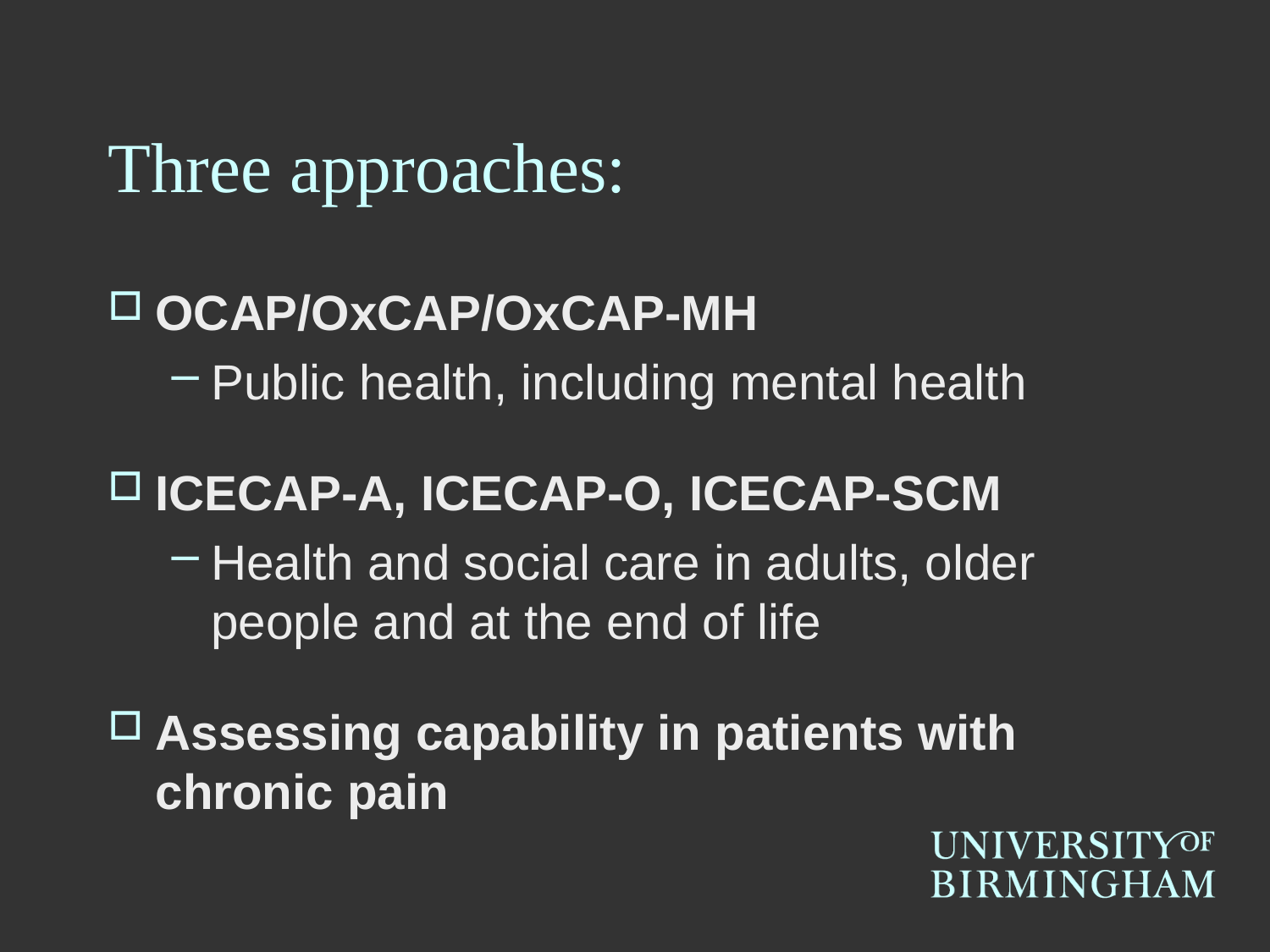

# Three approaches:
OCAP/OxCAP/OxCAP-MH
Public health, including mental health

ICECAP-A, ICECAP-O, ICECAP-SCM
Health and social care in adults, older people and at the end of life

Assessing capability in patients with chronic pain